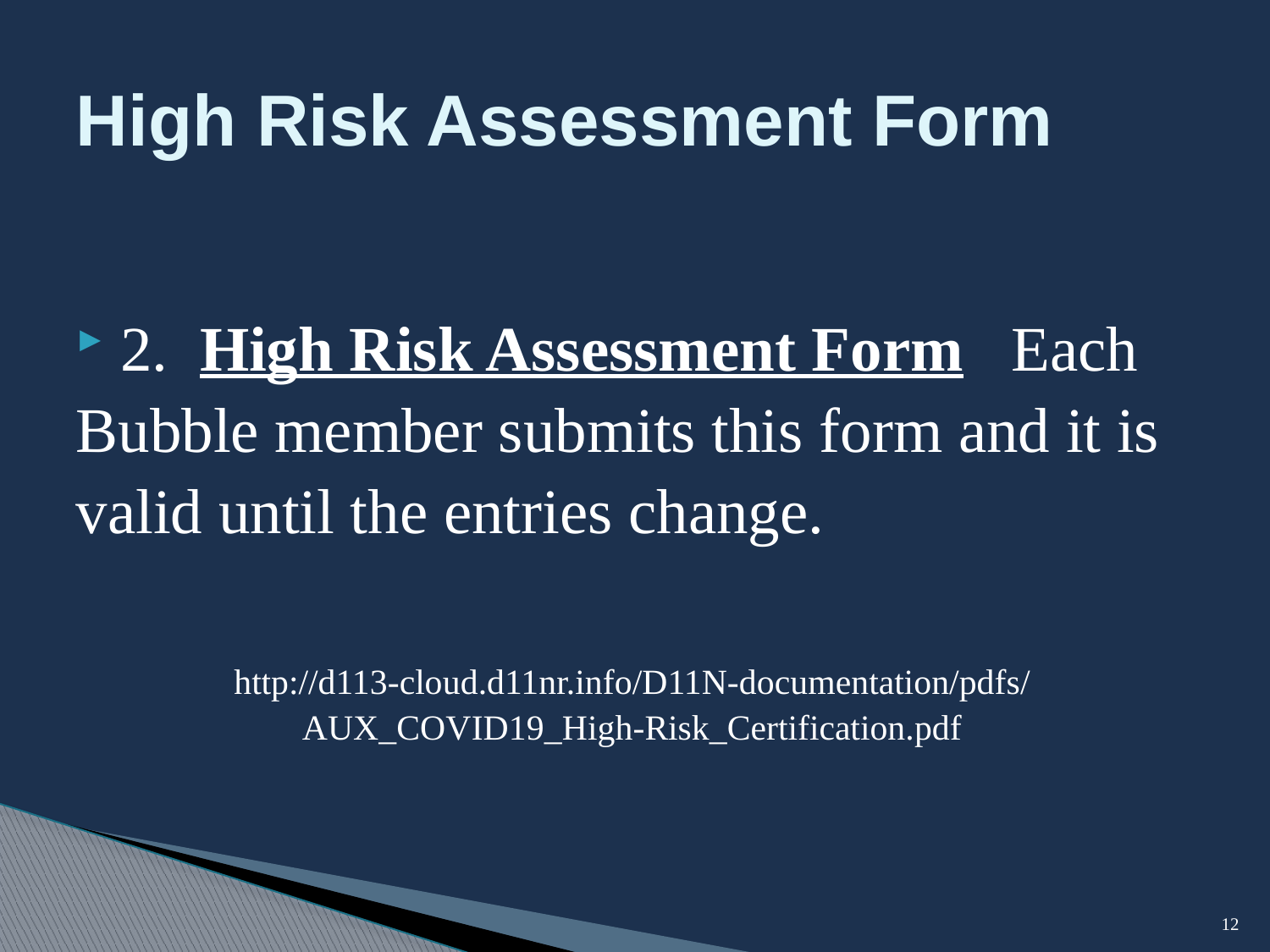

# High Risk Assessment Form

 2.  High Risk Assessment Form   Each Bubble member submits this form and it is valid until the entries change.

http://d113-cloud.d11nr.info/D11N-documentation/pdfs/AUX_COVID19_High-Risk_Certification.pdf

12